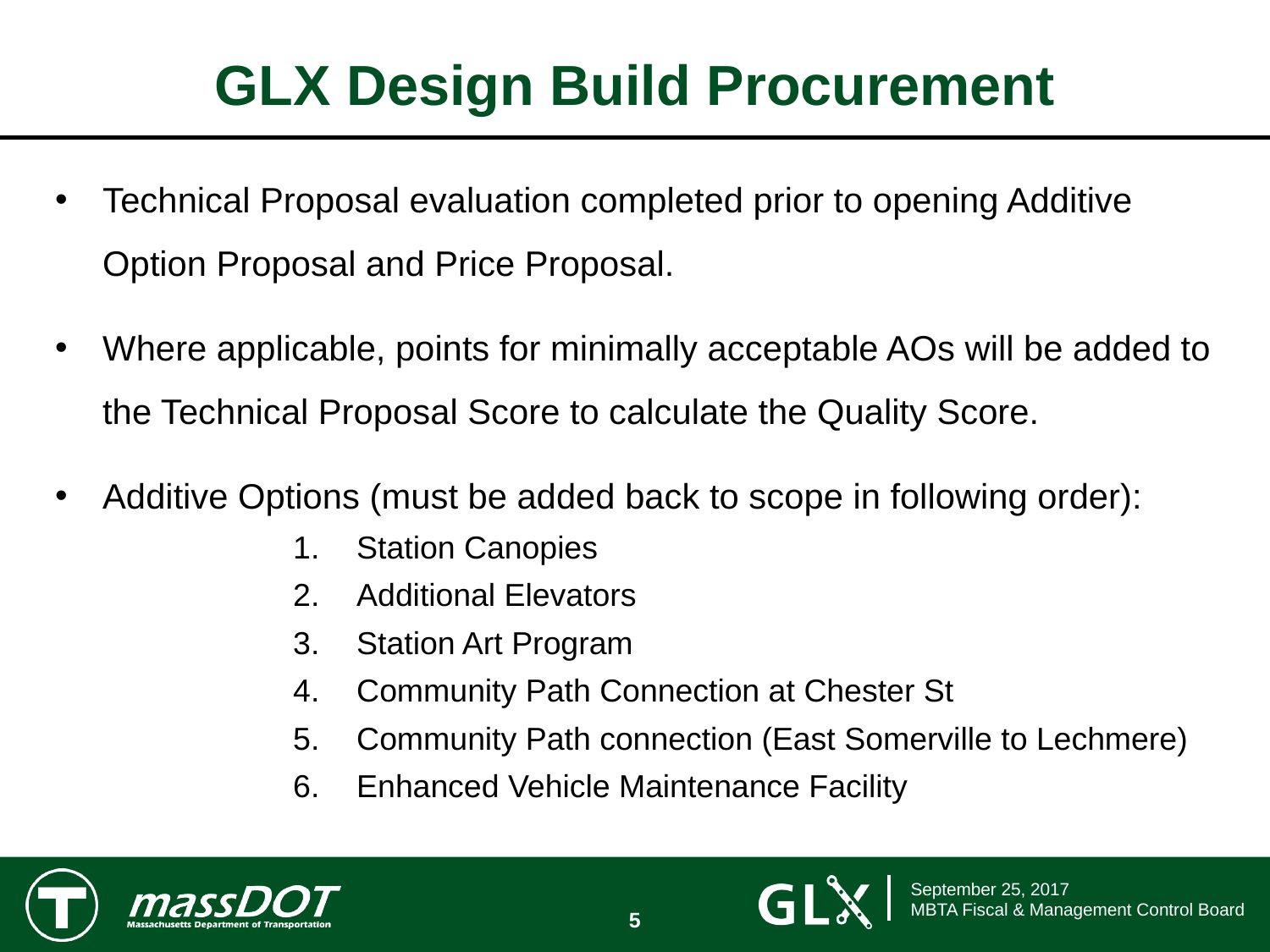

# GLX Design Build Procurement
Technical Proposal evaluation completed prior to opening Additive Option Proposal and Price Proposal.
Where applicable, points for minimally acceptable AOs will be added to the Technical Proposal Score to calculate the Quality Score.
Additive Options (must be added back to scope in following order):
Station Canopies
Additional Elevators
Station Art Program
Community Path Connection at Chester St
Community Path connection (East Somerville to Lechmere)
Enhanced Vehicle Maintenance Facility

5